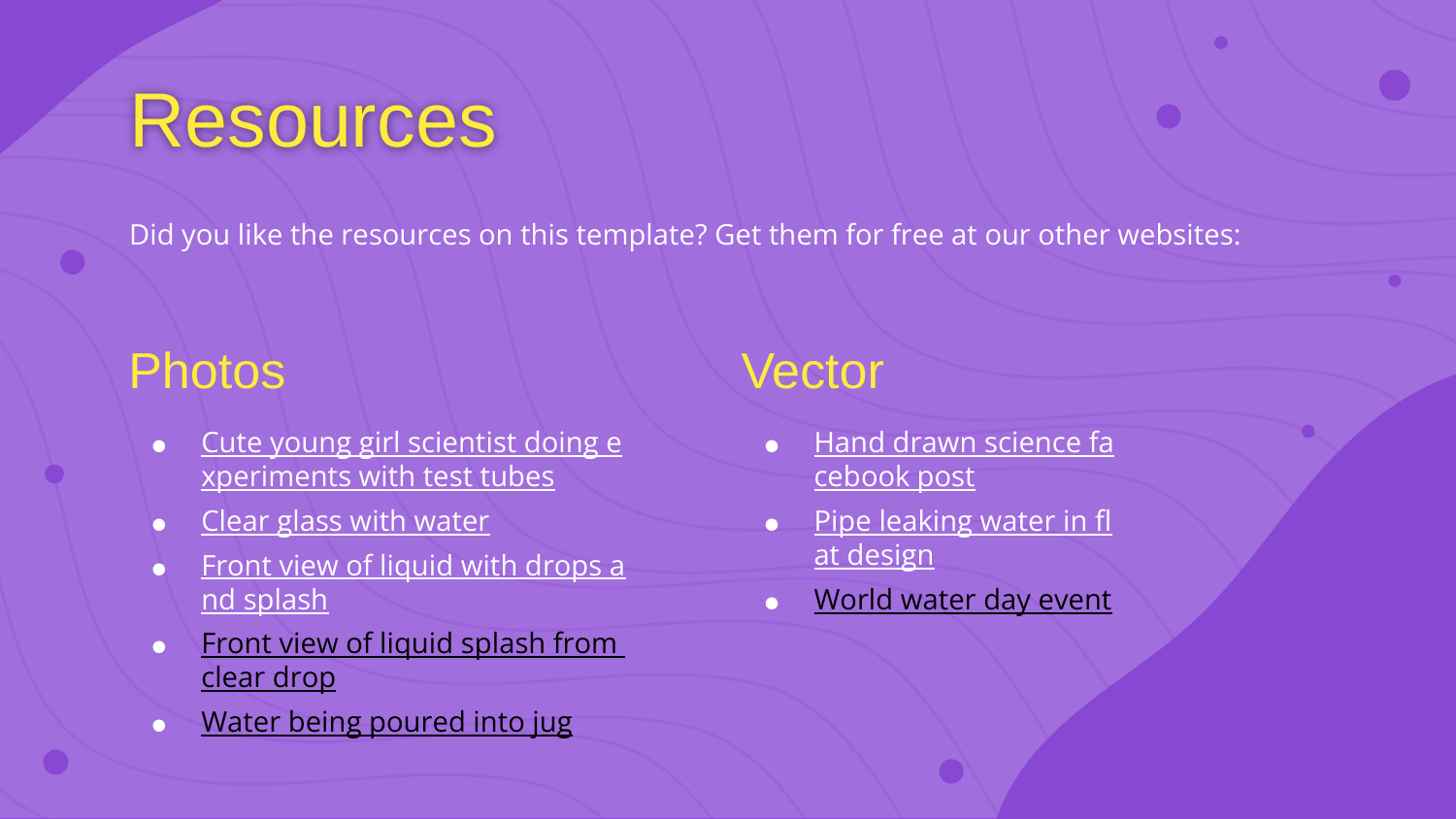

# Resources
Did you like the resources on this template? Get them for free at our other websites:
Photos
Cute young girl scientist doing experiments with test tubes
Clear glass with water
Front view of liquid with drops and splash
Front view of liquid splash from clear drop
Water being poured into jug
Vector
Hand drawn science facebook post
Pipe leaking water in flat design
World water day event